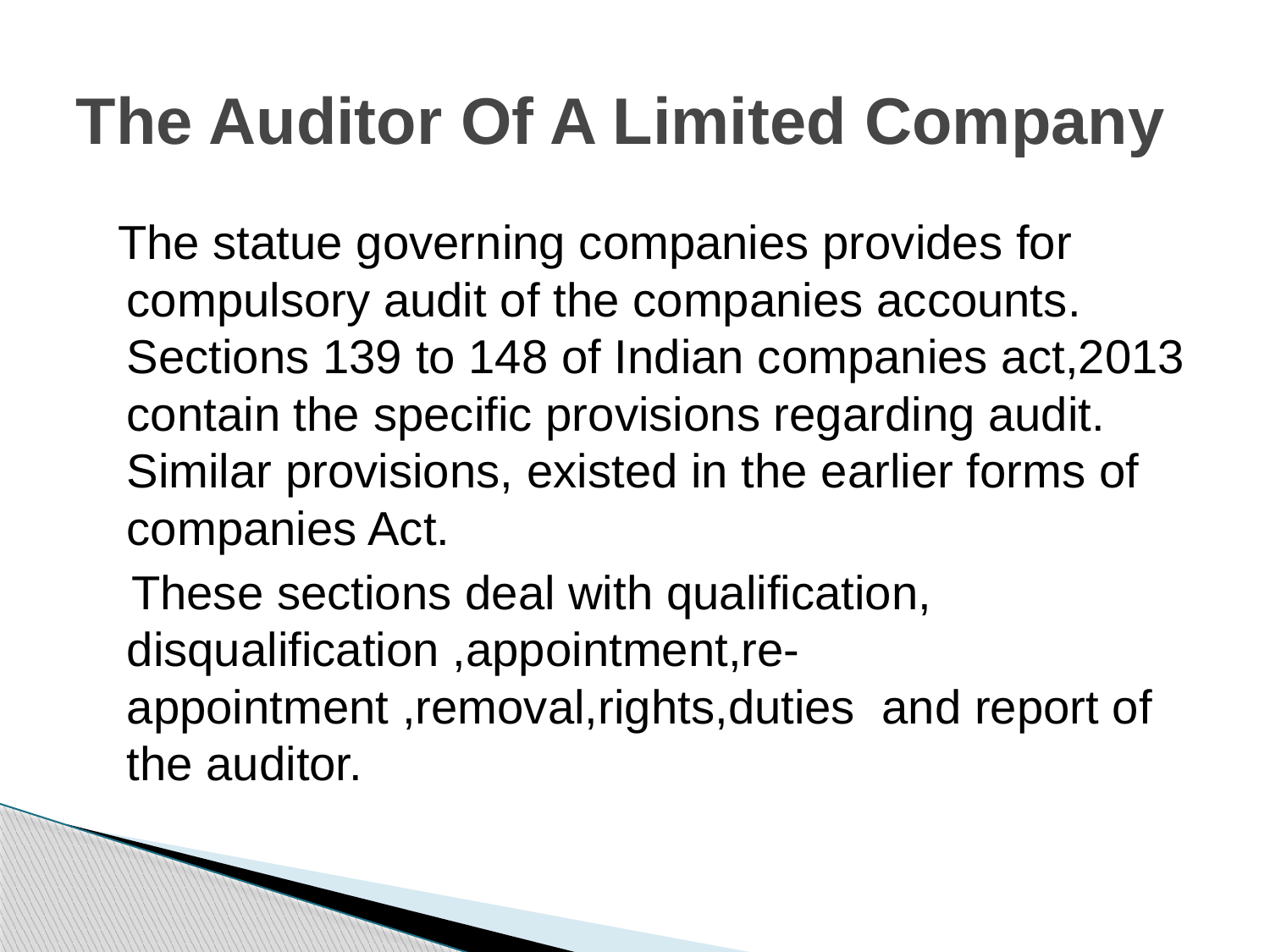

# The Auditor Of A Limited Company
  The statue governing companies provides for compulsory audit of the companies accounts. Sections 139 to 148 of Indian companies act,2013 contain the specific provisions regarding audit. Similar provisions, existed in the earlier forms of companies Act.
   These sections deal with qualification, disqualification ,appointment,re-appointment ,removal,rights,duties  and report of the auditor.